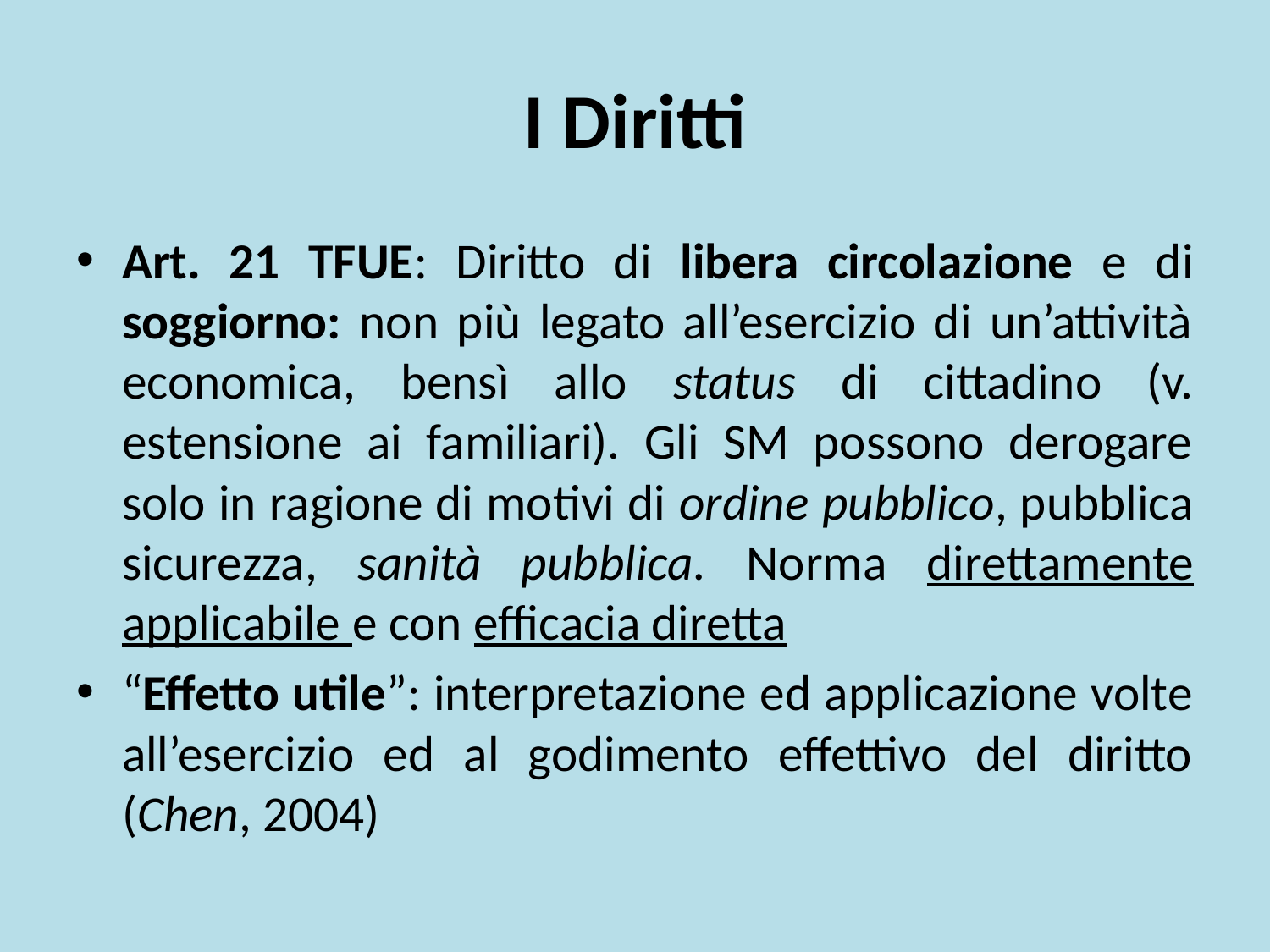

# I Diritti
Art. 21 TFUE: Diritto di libera circolazione e di soggiorno: non più legato all’esercizio di un’attività economica, bensì allo status di cittadino (v. estensione ai familiari). Gli SM possono derogare solo in ragione di motivi di ordine pubblico, pubblica sicurezza, sanità pubblica. Norma direttamente applicabile e con efficacia diretta
“Effetto utile”: interpretazione ed applicazione volte all’esercizio ed al godimento effettivo del diritto (Chen, 2004)